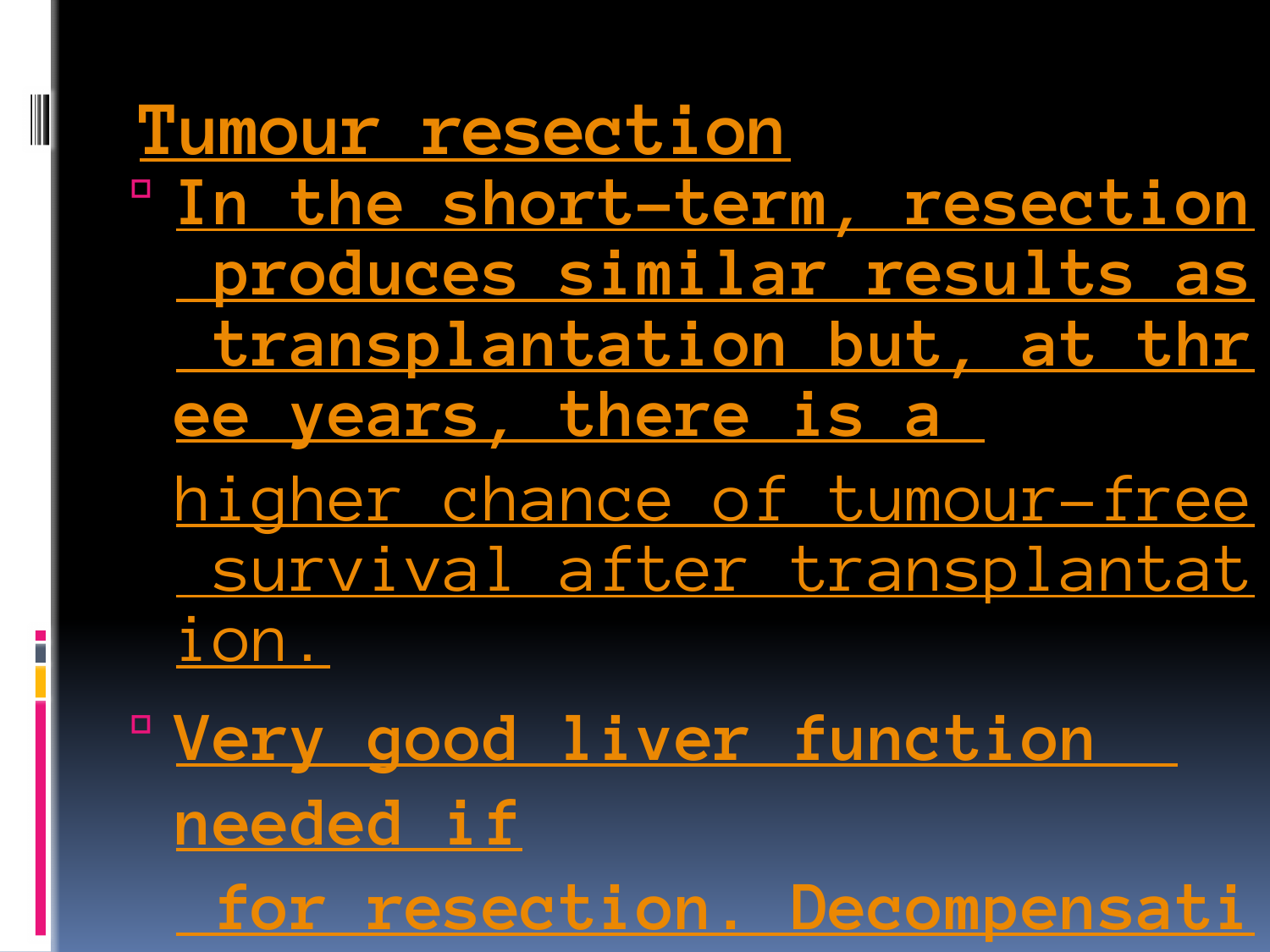

# Tumour resection
In the short-term, resection produces similar results as transplantation but, at three years, there is a higher chance of tumour-free survival after transplantation.
Very good liver function  needed if for resection. Decompensation possible after surgery.
Liver left behind after resection still has malignant potential and recurrence rates are 50-60% after five years.